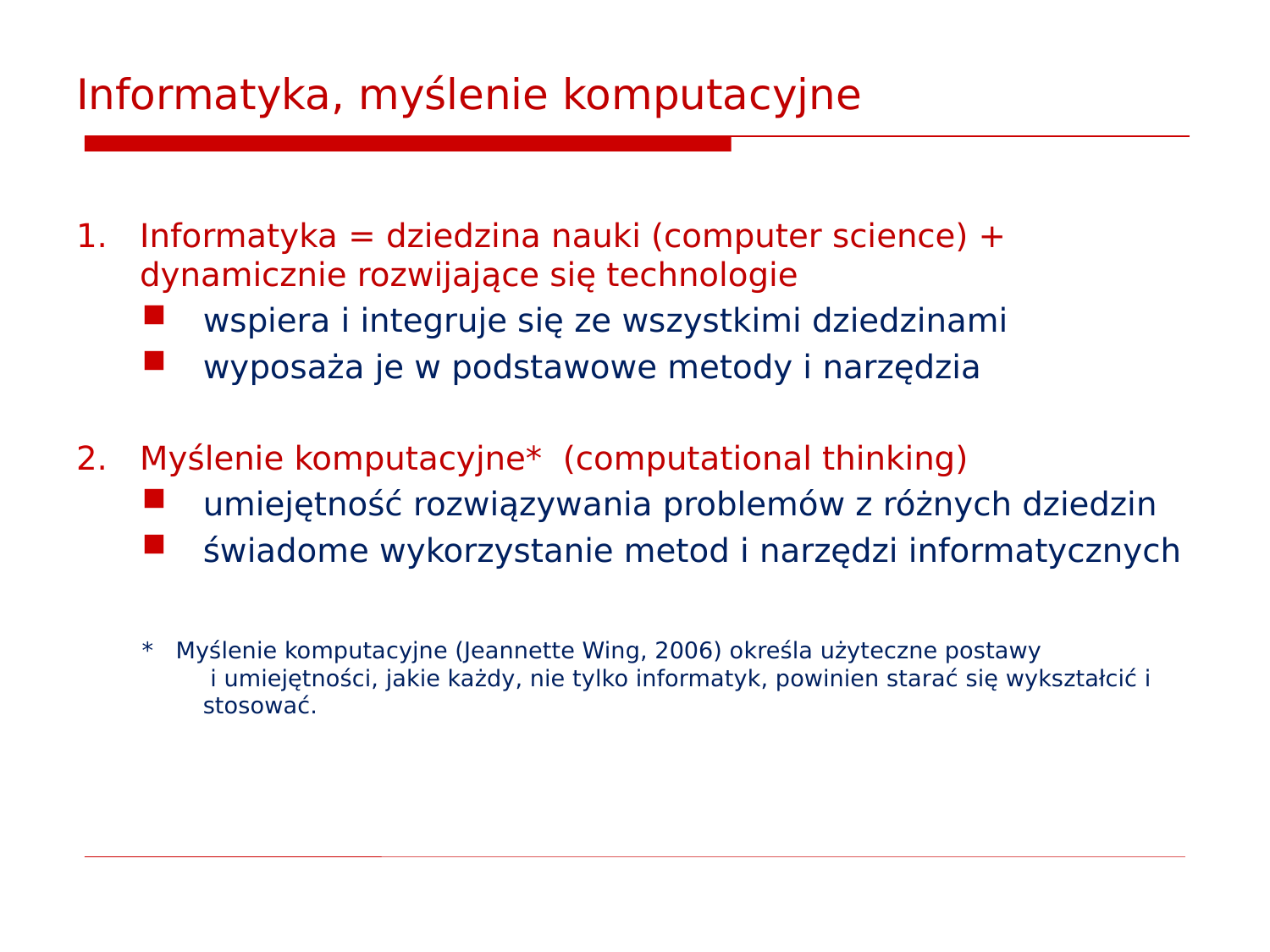

# Informatyka, myślenie komputacyjne

Informatyka = dziedzina nauki (computer science) + dynamicznie rozwijające się technologie
wspiera i integruje się ze wszystkimi dziedzinami
wyposaża je w podstawowe metody i narzędzia

Myślenie komputacyjne*  (computational thinking)
umiejętność rozwiązywania problemów z różnych dziedzin
świadome wykorzystanie metod i narzędzi informatycznych

*   Myślenie komputacyjne (Jeannette Wing, 2006) określa użyteczne postawy                      i umiejętności, jakie każdy, nie tylko informatyk, powinien starać się wykształcić i stosować.